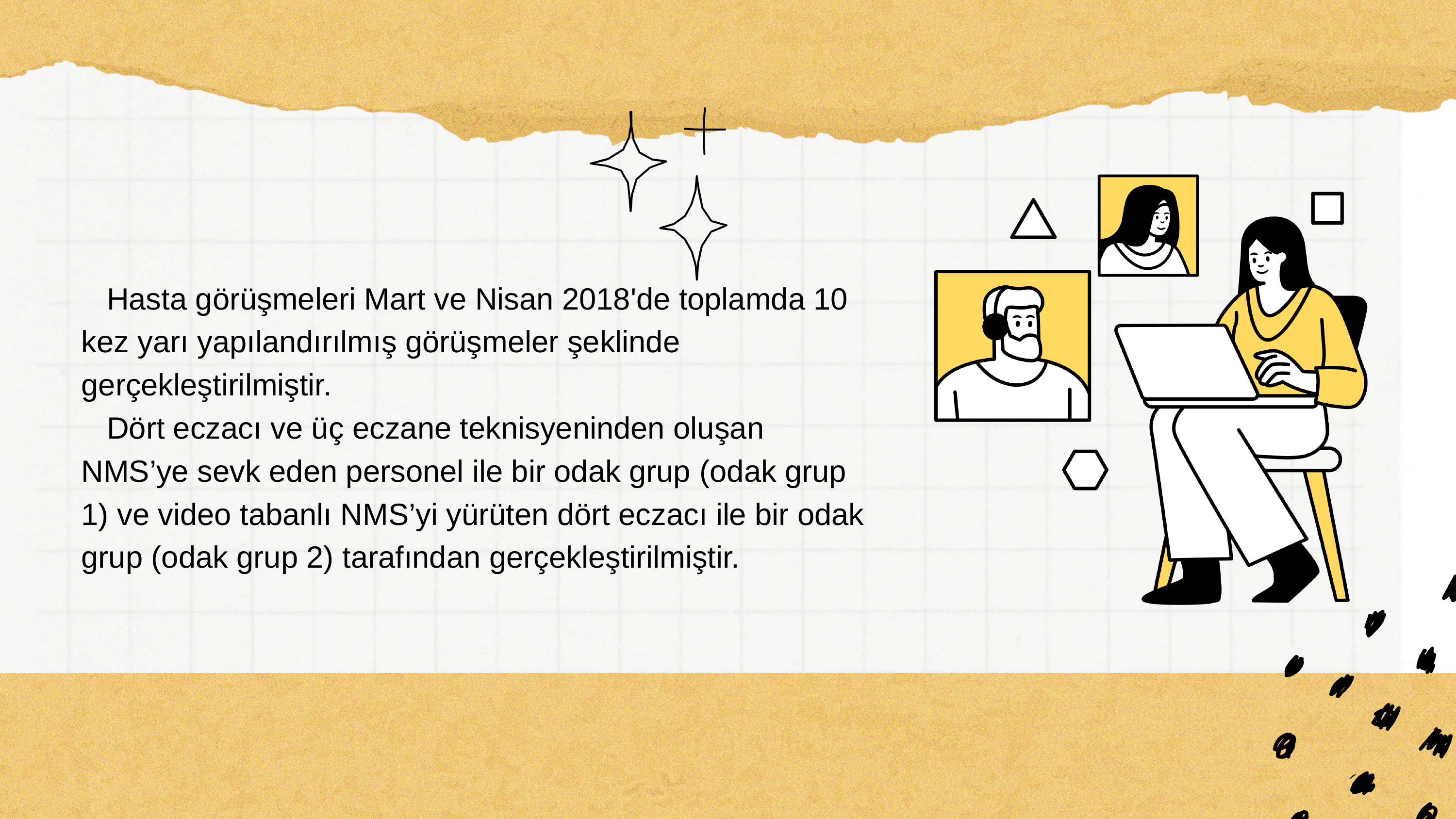

Hasta görüşmeleri Mart ve Nisan 2018'de toplamda 10 kez yarı yapılandırılmış görüşmeler şeklinde gerçekleştirilmiştir.
   Dört eczacı ve üç eczane teknisyeninden oluşan NMS’ye sevk eden personel ile bir odak grup (odak grup 1) ve video tabanlı NMS’yi yürüten dört eczacı ile bir odak grup (odak grup 2) tarafından gerçekleştirilmiştir.